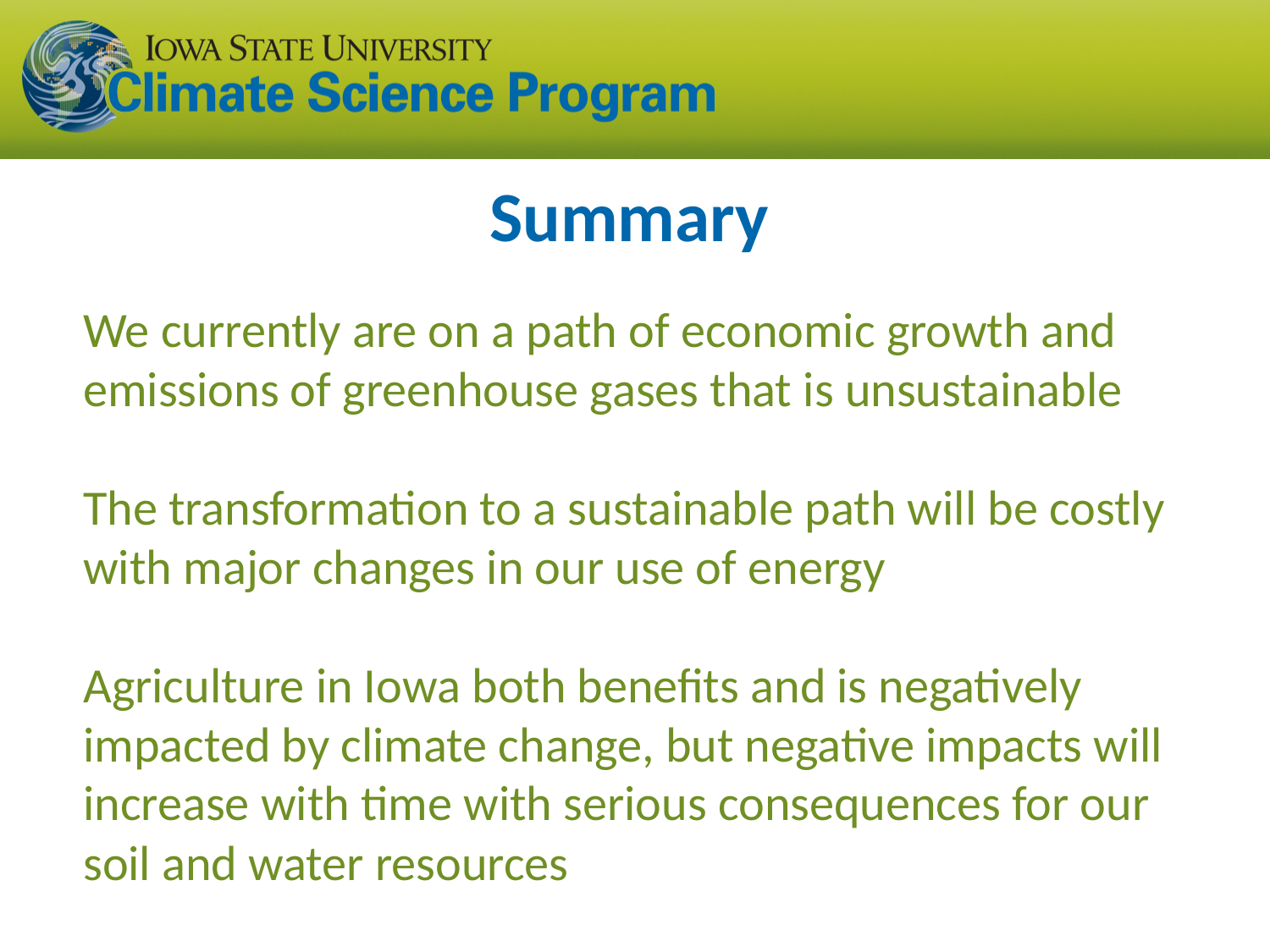

Summary
We currently are on a path of economic growth and
emissions of greenhouse gases that is unsustainable

The transformation to a sustainable path will be costly
with major changes in our use of energy

Agriculture in Iowa both benefits and is negatively
impacted by climate change, but negative impacts will
increase with time with serious consequences for our
soil and water resources